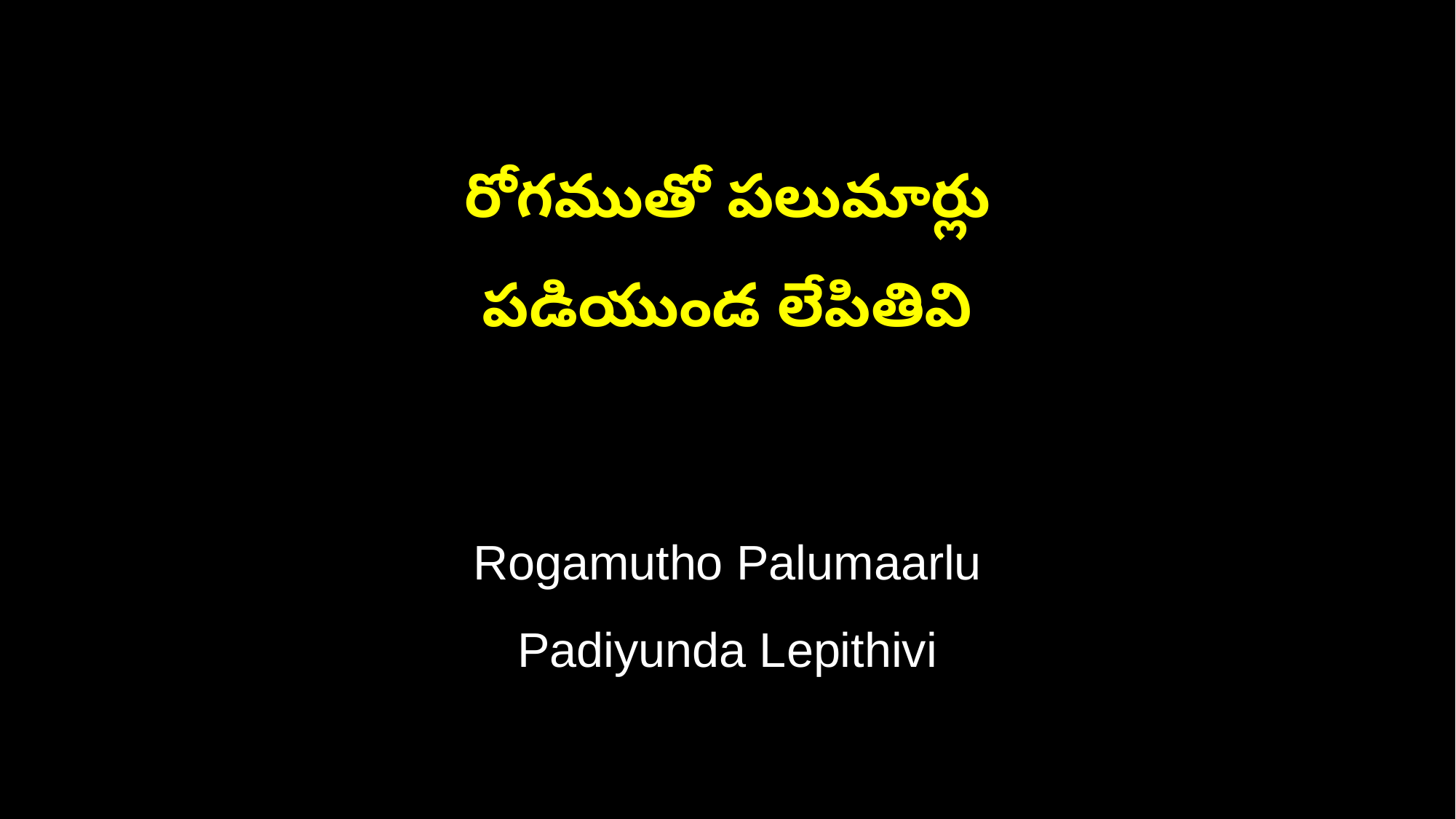

రోగముతో పలుమార్లు
పడియుండ లేపితివి
Rogamutho Palumaarlu
Padiyunda Lepithivi